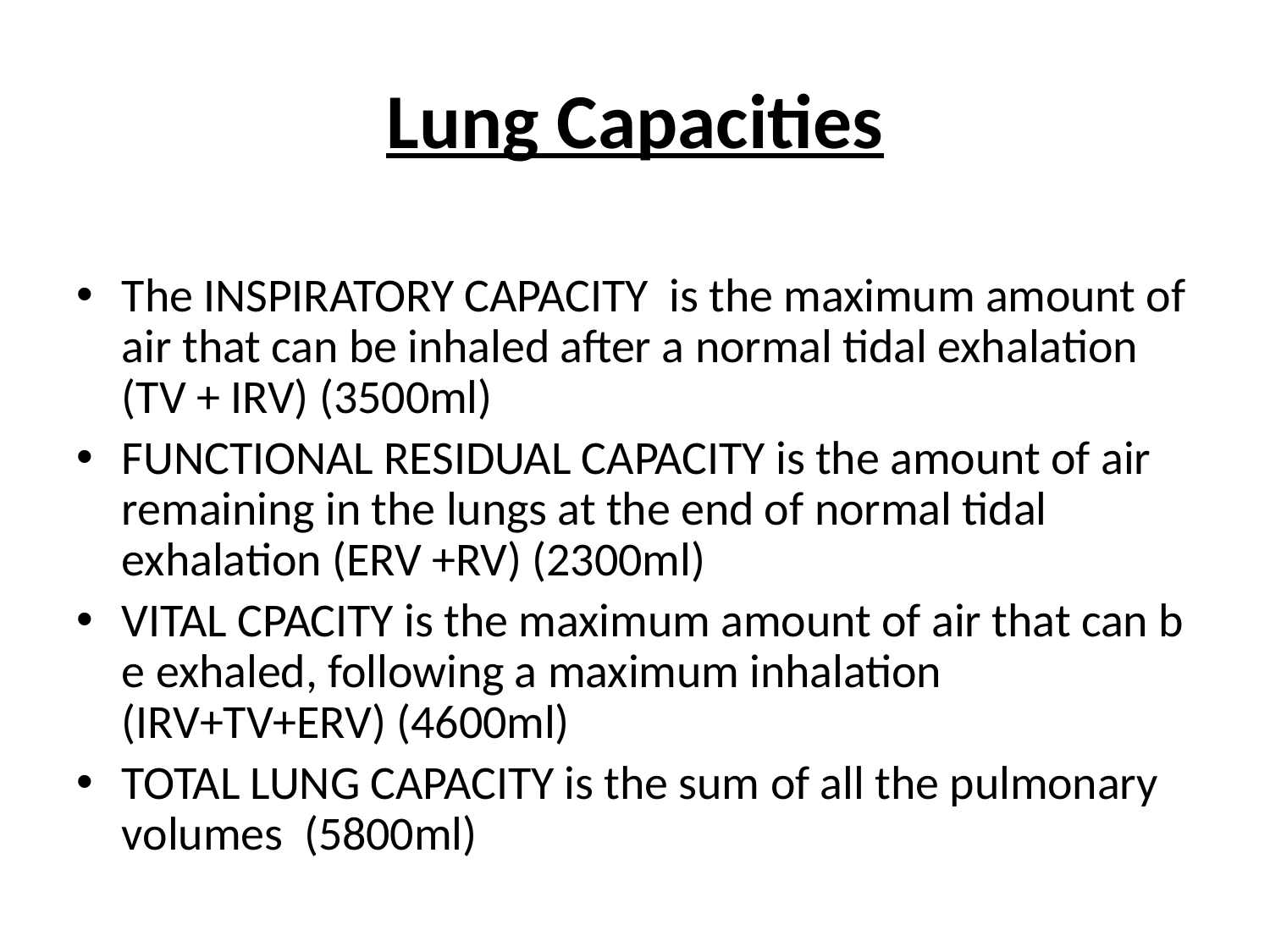

# Lung Capacities
The INSPIRATORY CAPACITY  is the maximum amount of air that can be inhaled after a normal tidal exhalation (TV + IRV) (3500ml)
FUNCTIONAL RESIDUAL CAPACITY is the amount of air remaining in the lungs at the end of normal tidal exhalation (ERV +RV) (2300ml)
VITAL CPACITY is the maximum amount of air that can b e exhaled, following a maximum inhalation (IRV+TV+ERV) (4600ml)
TOTAL LUNG CAPACITY is the sum of all the pulmonary volumes  (5800ml)